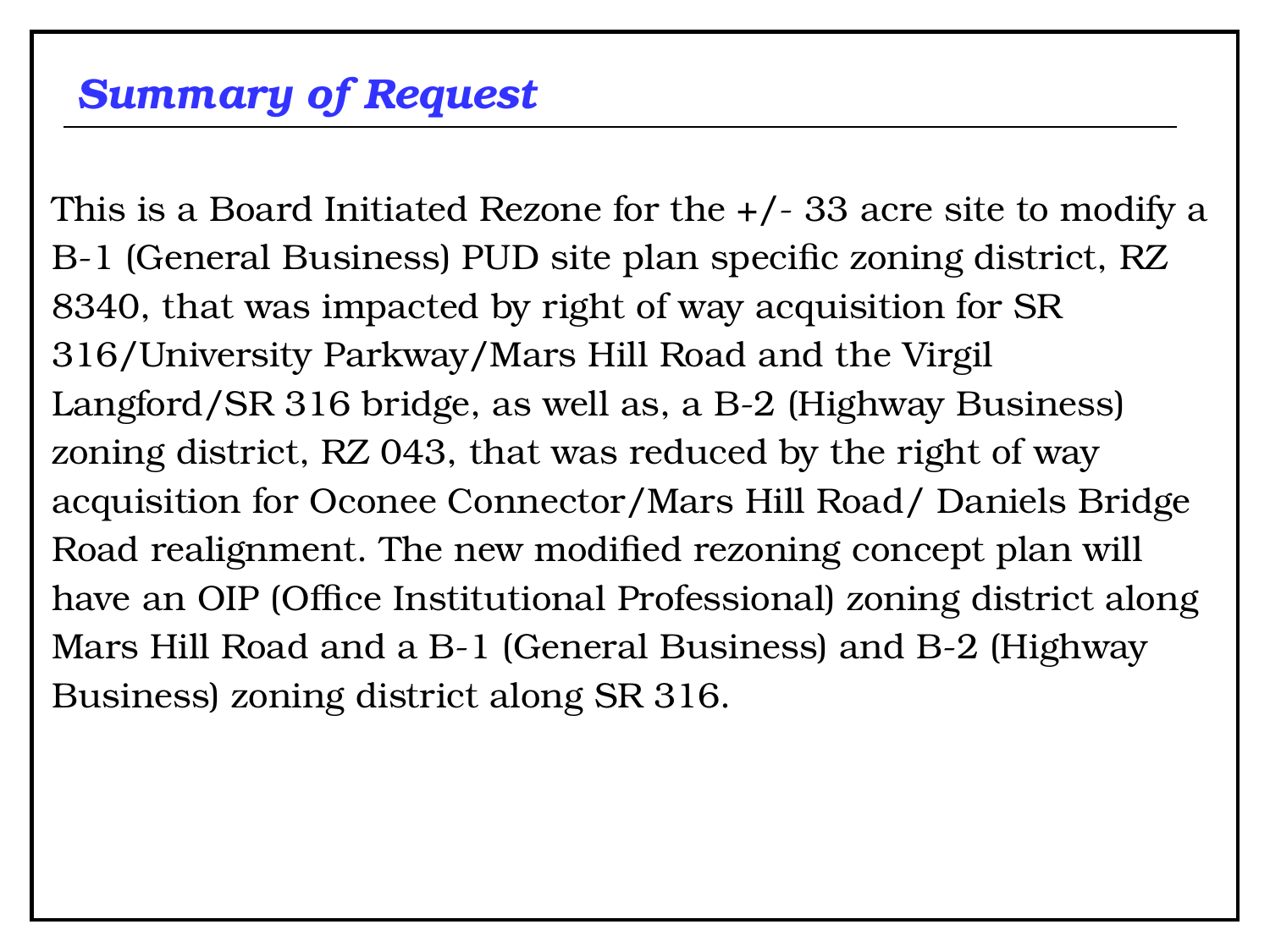

# Summary of Request
This is a Board Initiated Rezone for the +/- 33 acre site to modify a B-1 (General Business) PUD site plan specific zoning district, RZ 8340, that was impacted by right of way acquisition for SR 316/University Parkway/Mars Hill Road and the Virgil Langford/SR 316 bridge, as well as, a B-2 (Highway Business) zoning district, RZ 043, that was reduced by the right of way acquisition for Oconee Connector/Mars Hill Road/ Daniels Bridge Road realignment. The new modified rezoning concept plan will have an OIP (Office Institutional Professional) zoning district along Mars Hill Road and a B-1 (General Business) and B-2 (Highway Business) zoning district along SR 316.